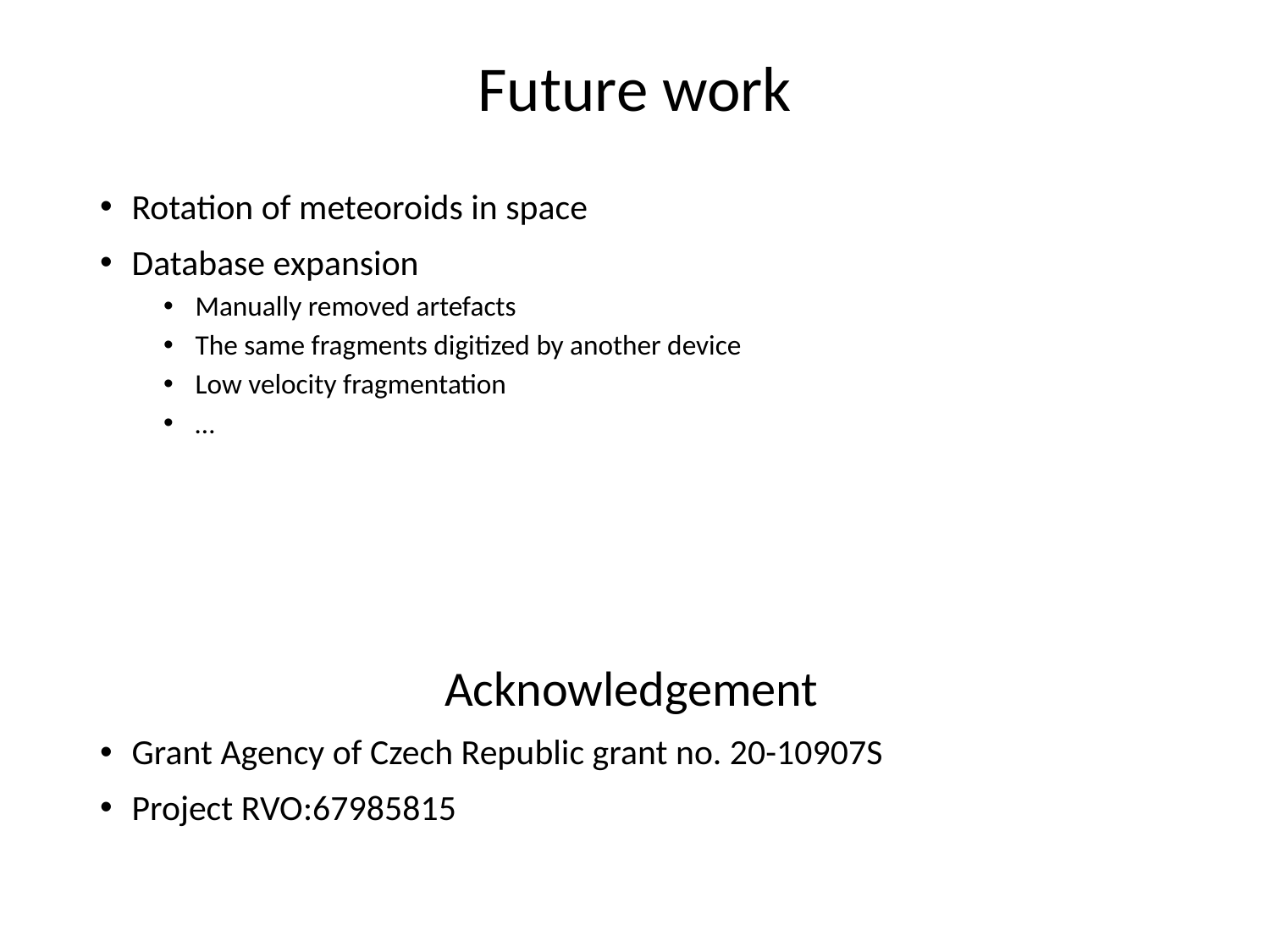

# Future work
Rotation of meteoroids in space
Database expansion
Manually removed artefacts
The same fragments digitized by another device
Low velocity fragmentation
…

Acknowledgement
Grant Agency of Czech Republic grant no. 20-10907S
Project RVO:67985815